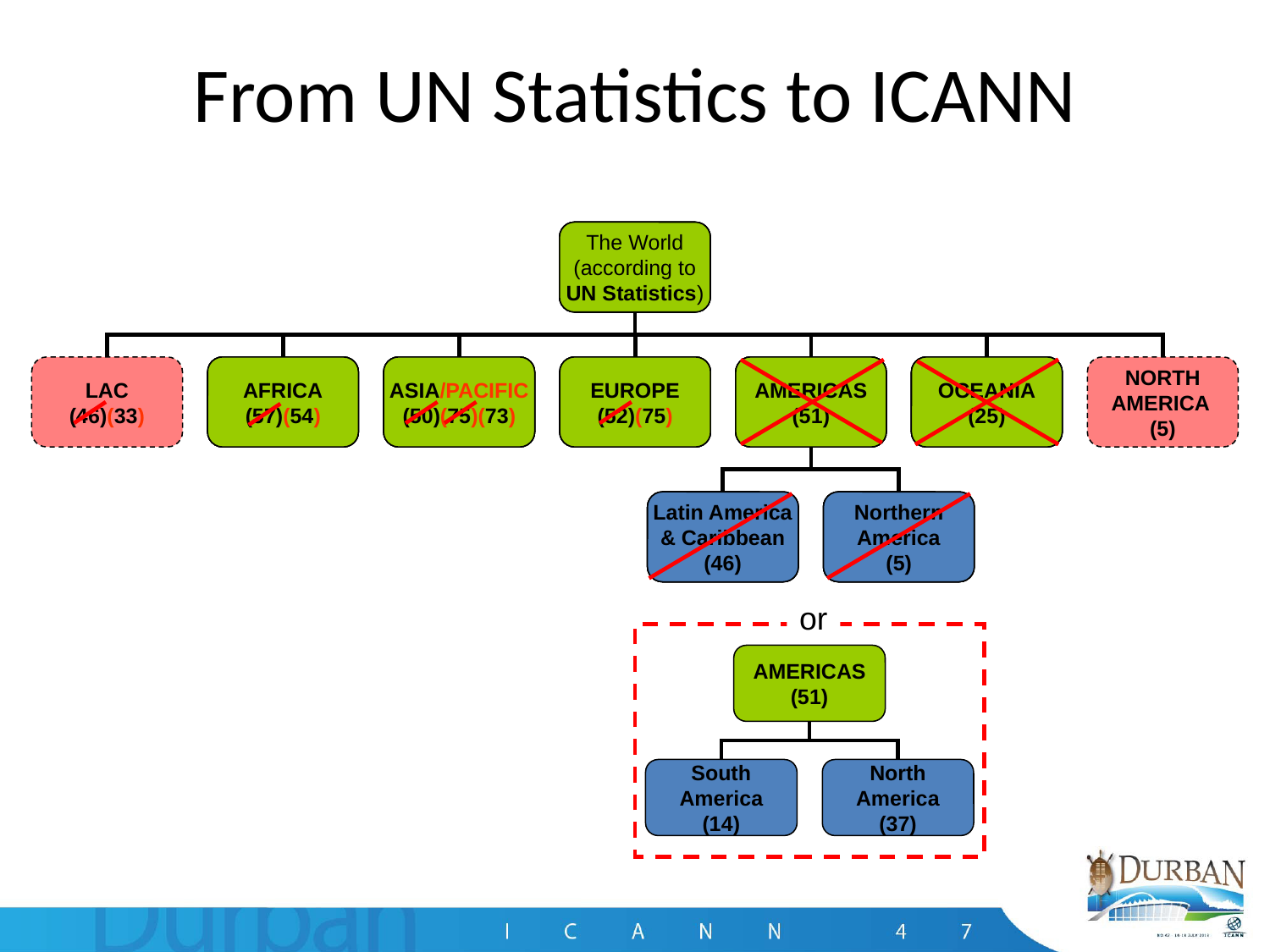

# From UN Statistics to ICANN
The World
(according to
UN Statistics)

AFRICA
(57)
ASIA/PACIFIC
(50)(75)
EUROPE
(52)
AMERICAS
(51)
OCEANIA
(25)

Latin America & Caribbean
(46)
Northern America
(5)
The World
(according to
UN Statistics)

AFRICA
(57)
ASIA/PACIFIC
(50)(75)
EUROPE
(52)
AMERICAS
(51)
OCEANIA
(25)

Latin America & Caribbean
(46)
Northern America
(5)
The World
(according to
UN Statistics)

AFRICA
(57)
ASIA/PACIFIC
(50)(75)
EUROPE
(52)
AMERICAS
(51)
OCEANIA
(25)

Latin America & Caribbean
(46)
Northern America
(5)
The World
(according to
UN Statistics)
LAC
(46)(33)
AFRICA
(57)(54)
ASIA/PACIFIC
(50)(75)(73)
EUROPE
(52)(75)
AMERICAS
(51)
OCEANIA
(25)
NORTH AMERICA
(5)

Latin America & Caribbean
(46)
Northern America
(5)

or

AMERICAS
(51)
South America
(14)
North America
(37)